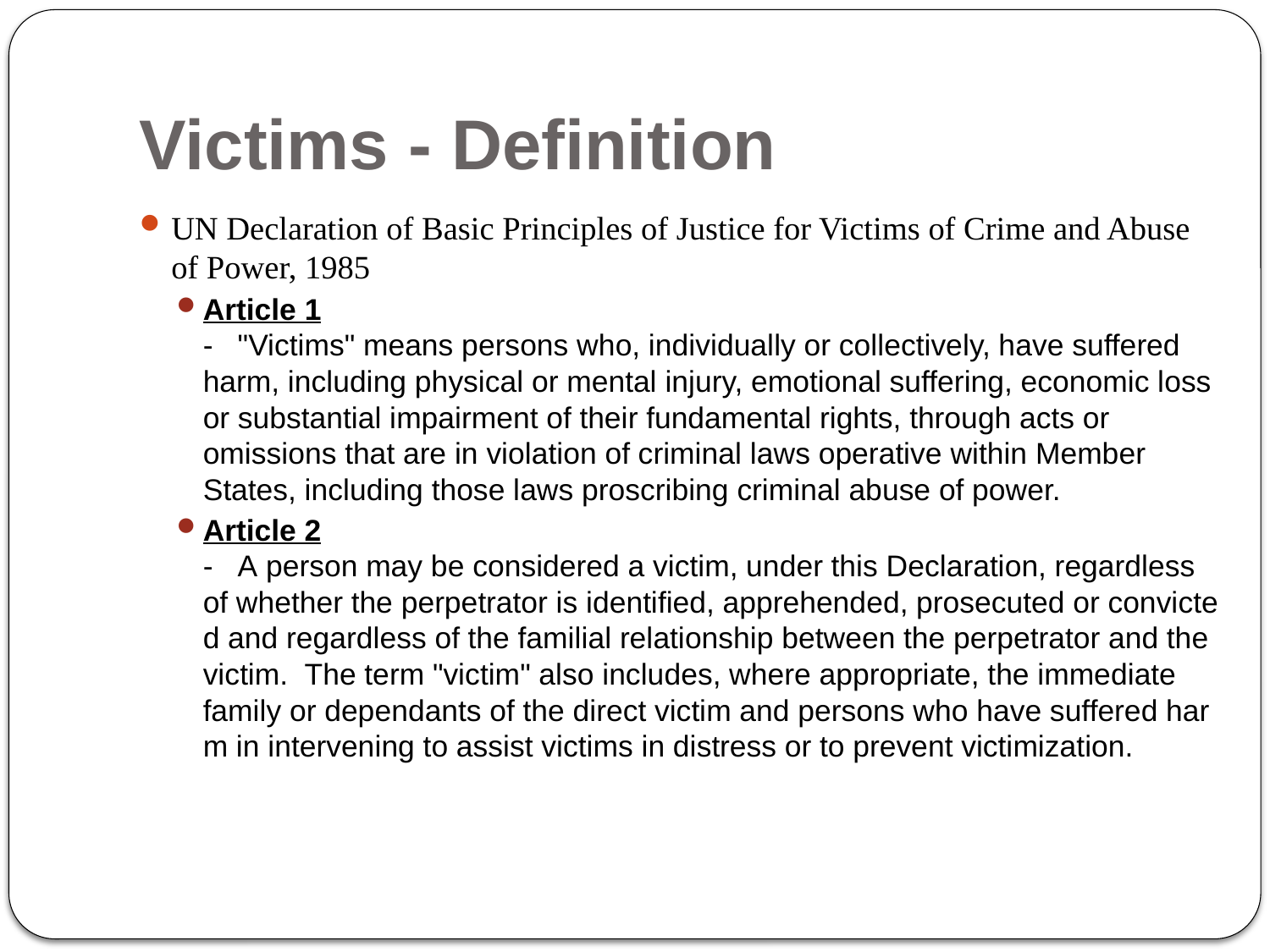

# Victims - Definition
UN Declaration of Basic Principles of Justice for Victims of Crime and Abuse of Power, 1985
Article 1 -   "Victims" means persons who, individually or collectively, have suffered harm, including physical or mental injury, emotional suffering, economic loss or substantial impairment of their fundamental rights, through acts or omissions that are in violation of criminal laws operative within Member States, including those laws proscribing criminal abuse of power.
Article 2 -   A person may be considered a victim, under this Declaration, regardless of whether the perpetrator is identified, apprehended, prosecuted or convicted and regardless of the familial relationship between the perpetrator and the victim.  The term "victim" also includes, where appropriate, the immediate family or dependants of the direct victim and persons who have suffered harm in intervening to assist victims in distress or to prevent victimization.